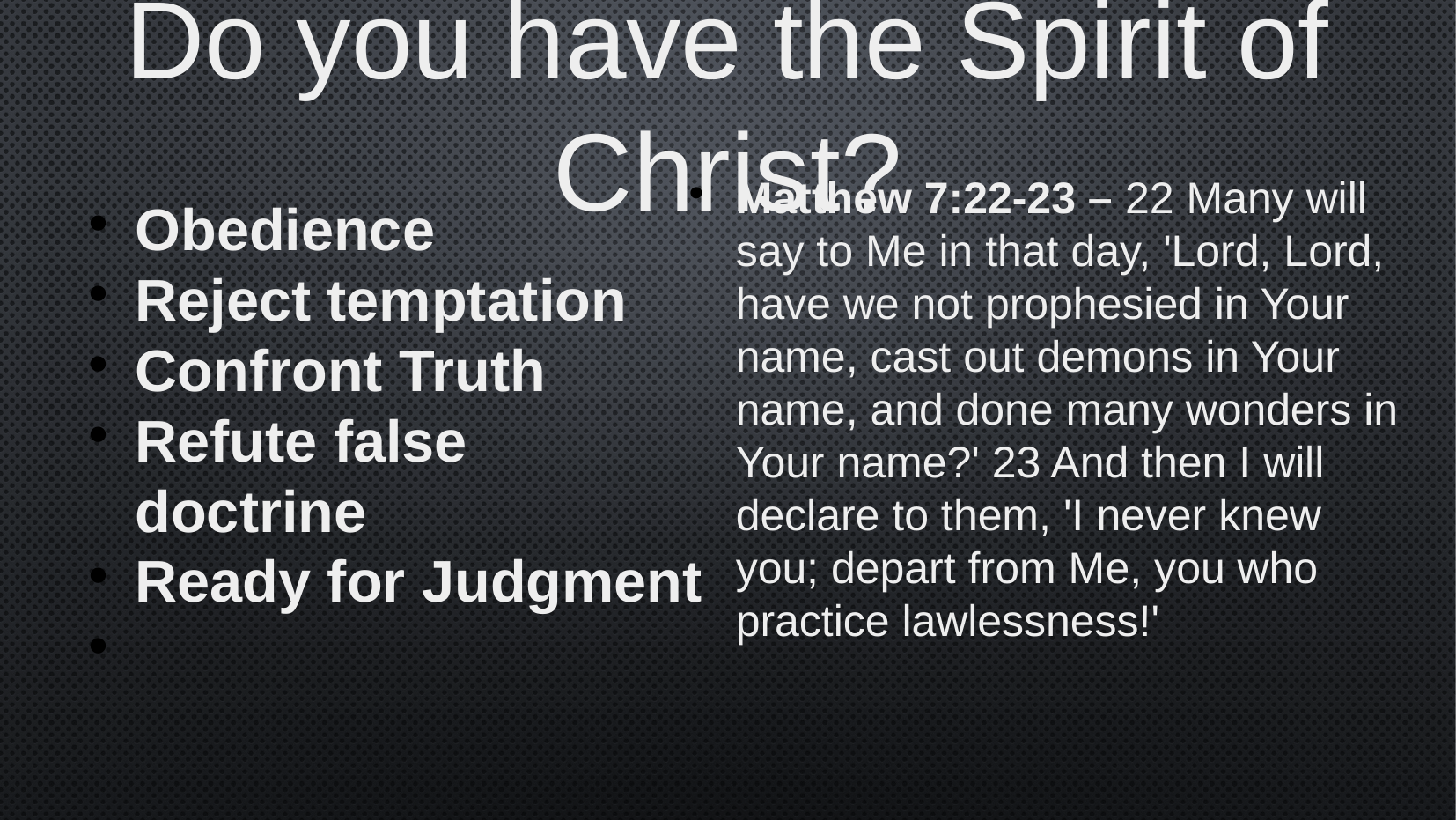

Do you have the Spirit of Christ?
Matthew 7:22-23 – 22 Many will say to Me in that day, 'Lord, Lord, have we not prophesied in Your name, cast out demons in Your name, and done many wonders in Your name?' 23 And then I will declare to them, 'I never knew you; depart from Me, you who practice lawlessness!'
Obedience
Reject temptation
Confront Truth
Refute false doctrine
Ready for Judgment